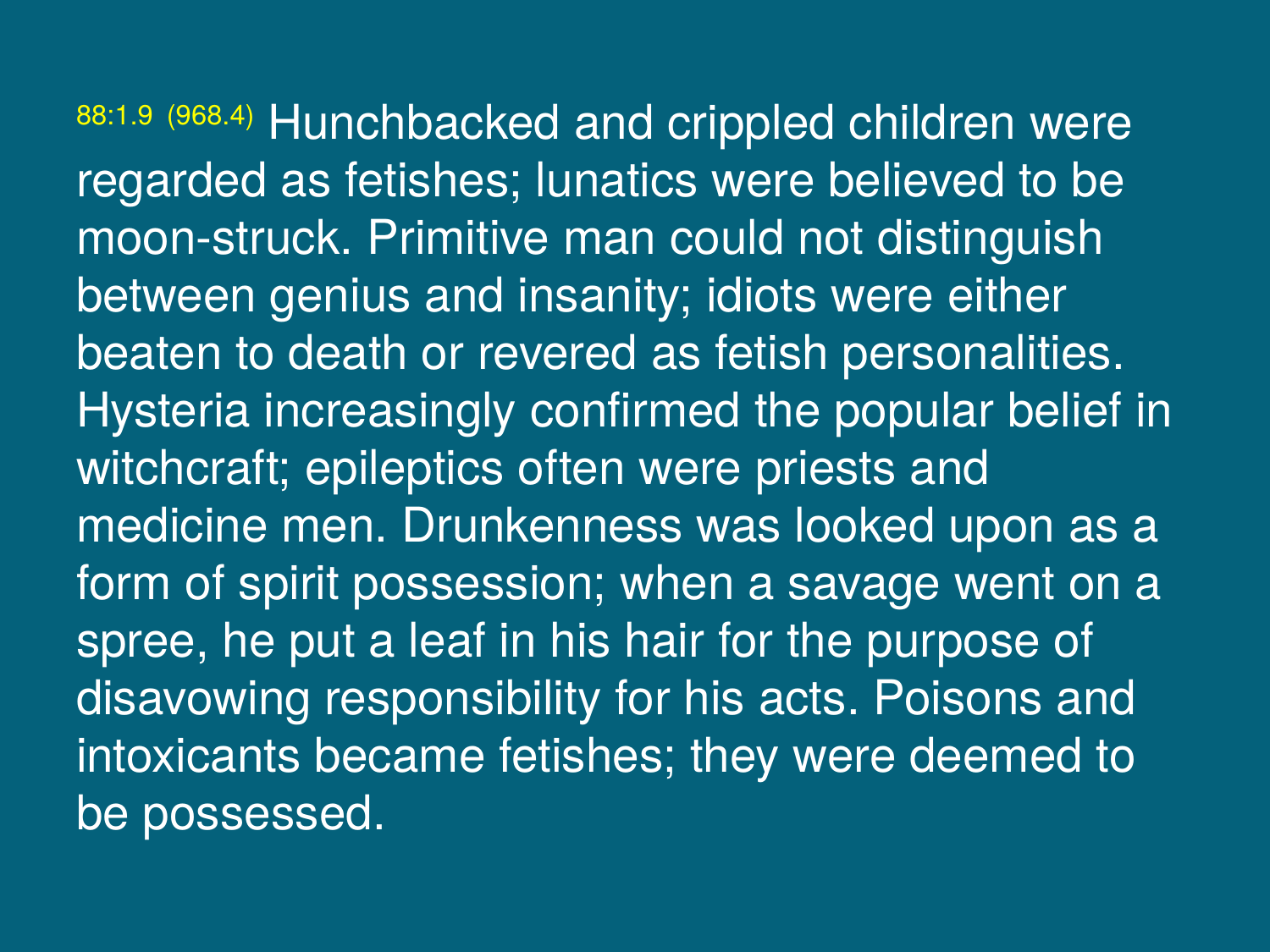

88:1.9 (968.4) Hunchbacked and crippled children were regarded as fetishes; lunatics were believed to be moon-struck. Primitive man could not distinguish between genius and insanity; idiots were either beaten to death or revered as fetish personalities. Hysteria increasingly confirmed the popular belief in witchcraft; epileptics often were priests and medicine men. Drunkenness was looked upon as a form of spirit possession; when a savage went on a spree, he put a leaf in his hair for the purpose of disavowing responsibility for his acts. Poisons and intoxicants became fetishes; they were deemed to be possessed.